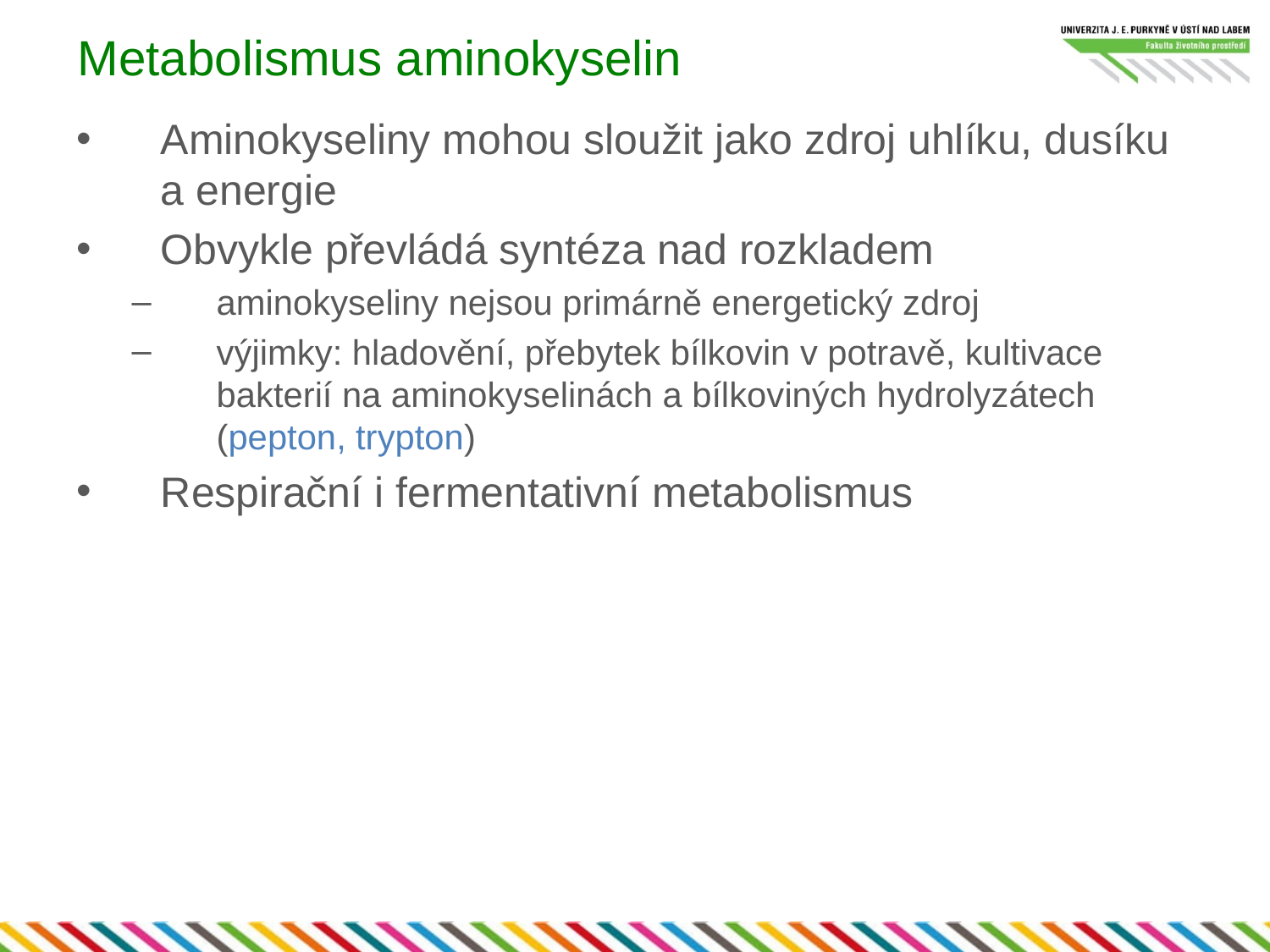

# Metabolismus aminokyselin
Aminokyseliny mohou sloužit jako zdroj uhlíku, dusíku a energie
Obvykle převládá syntéza nad rozkladem
aminokyseliny nejsou primárně energetický zdroj
výjimky: hladovění, přebytek bílkovin v potravě, kultivace bakterií na aminokyselinách a bílkoviných hydrolyzátech (pepton, trypton)
Respirační i fermentativní metabolismus